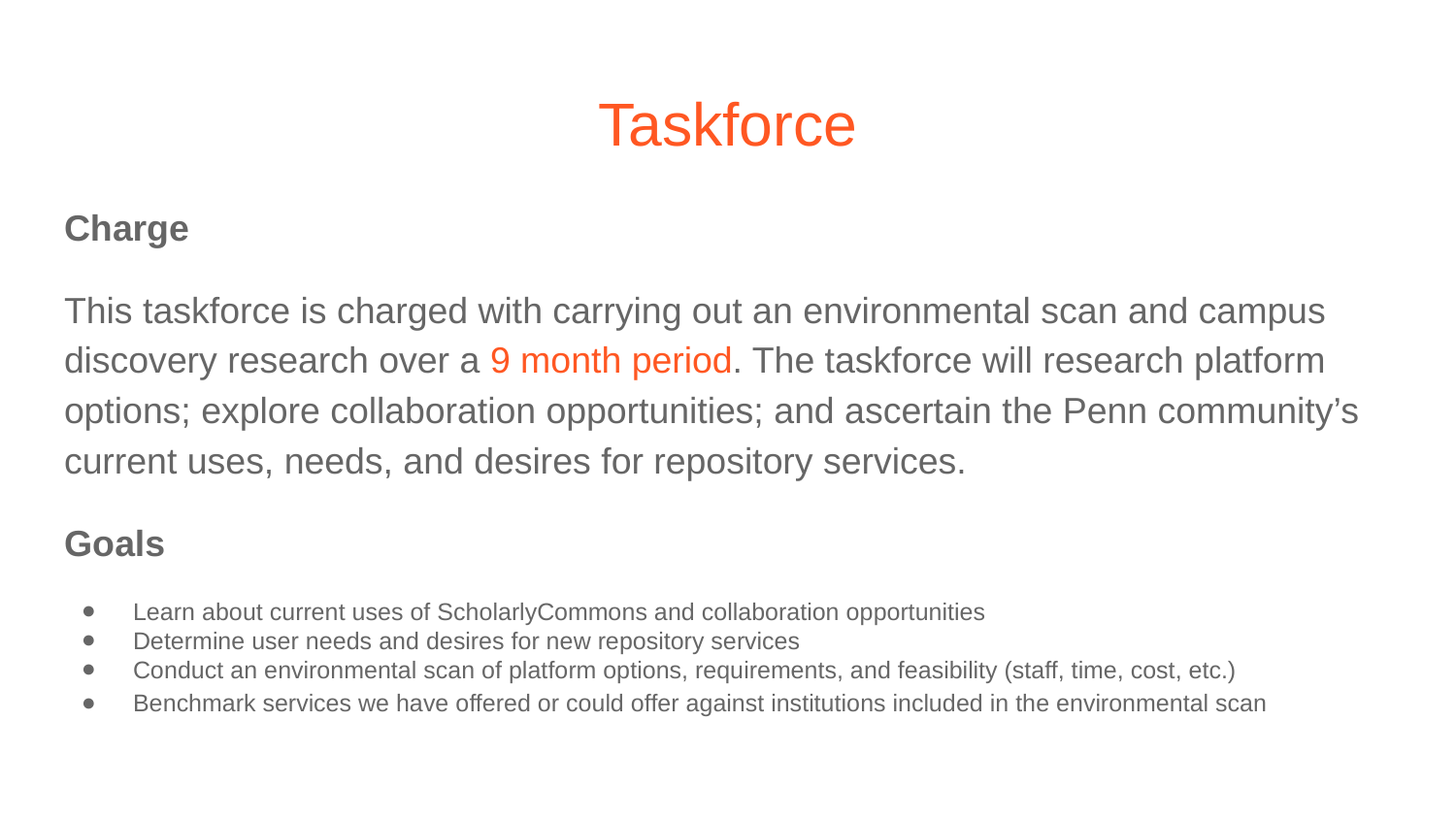

# Taskforce
Charge
This taskforce is charged with carrying out an environmental scan and campus discovery research over a 9 month period. The taskforce will research platform options; explore collaboration opportunities; and ascertain the Penn community’s current uses, needs, and desires for repository services.
Goals
Learn about current uses of ScholarlyCommons and collaboration opportunities
Determine user needs and desires for new repository services
Conduct an environmental scan of platform options, requirements, and feasibility (staff, time, cost, etc.)
Benchmark services we have offered or could offer against institutions included in the environmental scan